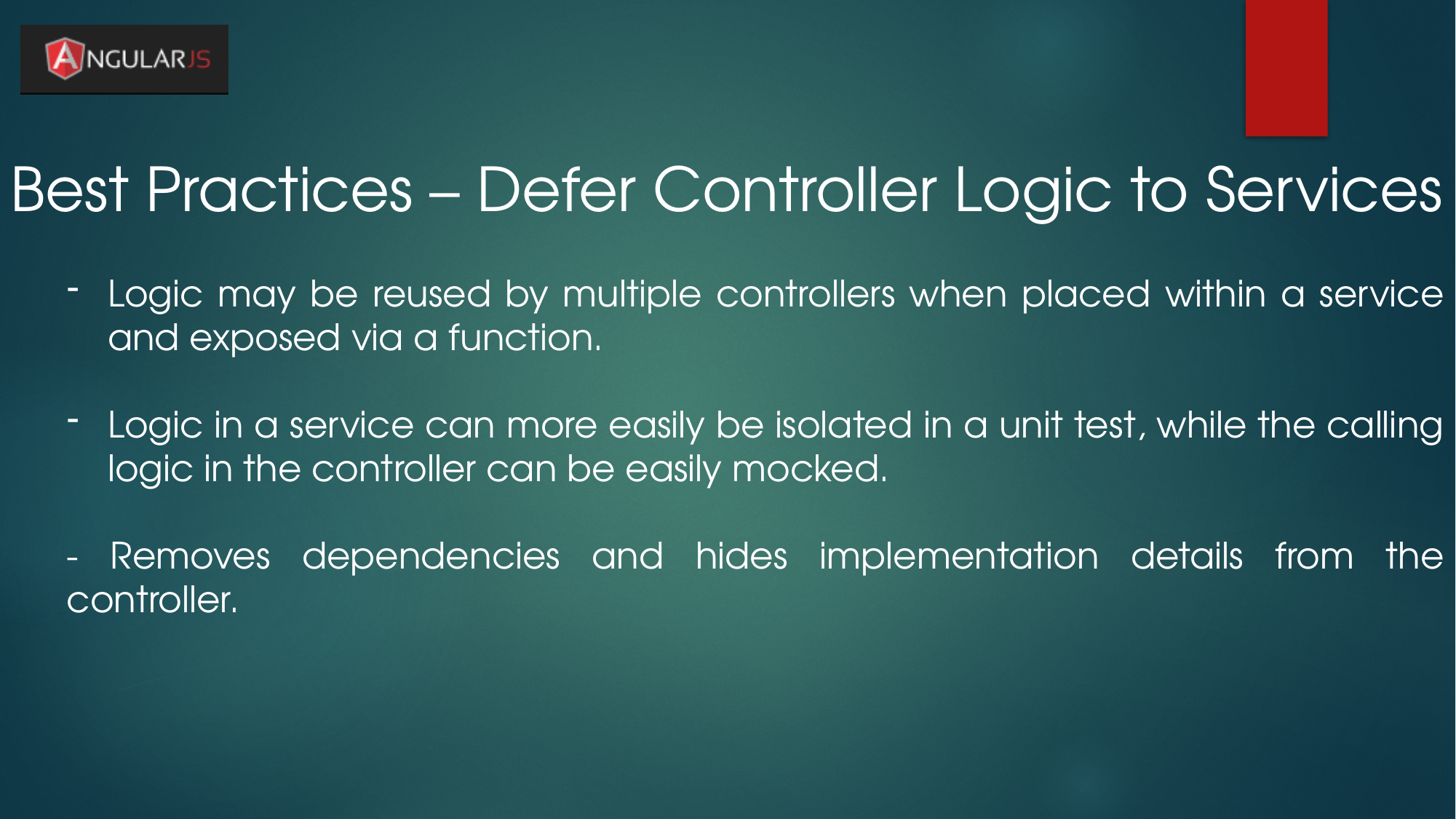

Best Practices – Defer Controller Logic to Services
Logic may be reused by multiple controllers when placed within a service and exposed via a function.

Logic in a service can more easily be isolated in a unit test, while the calling logic in the controller can be easily mocked.

- Removes dependencies and hides implementation details from the controller.